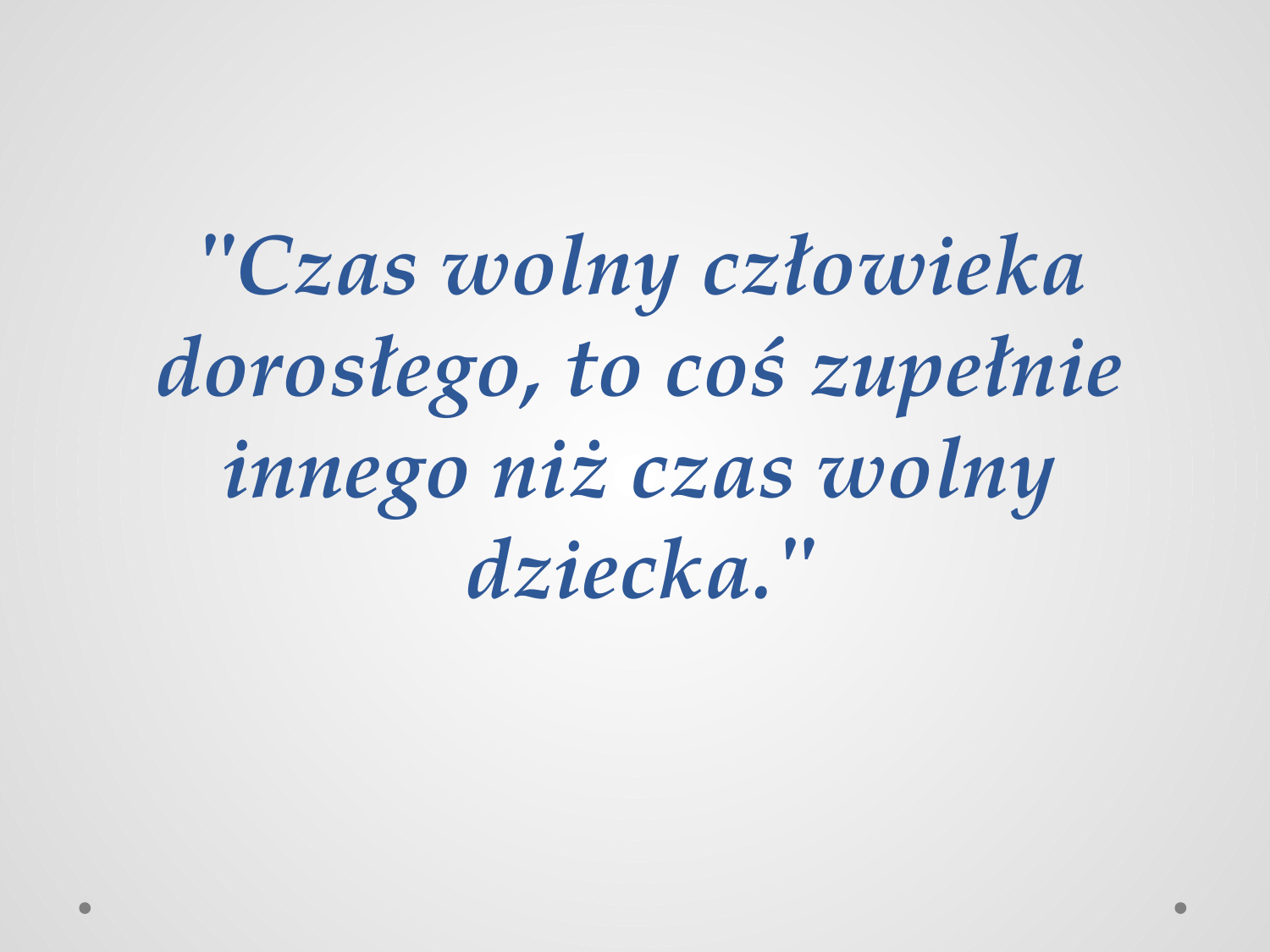

"Czas wolny człowieka dorosłego, to coś zupełnie innego niż czas wolny dziecka."